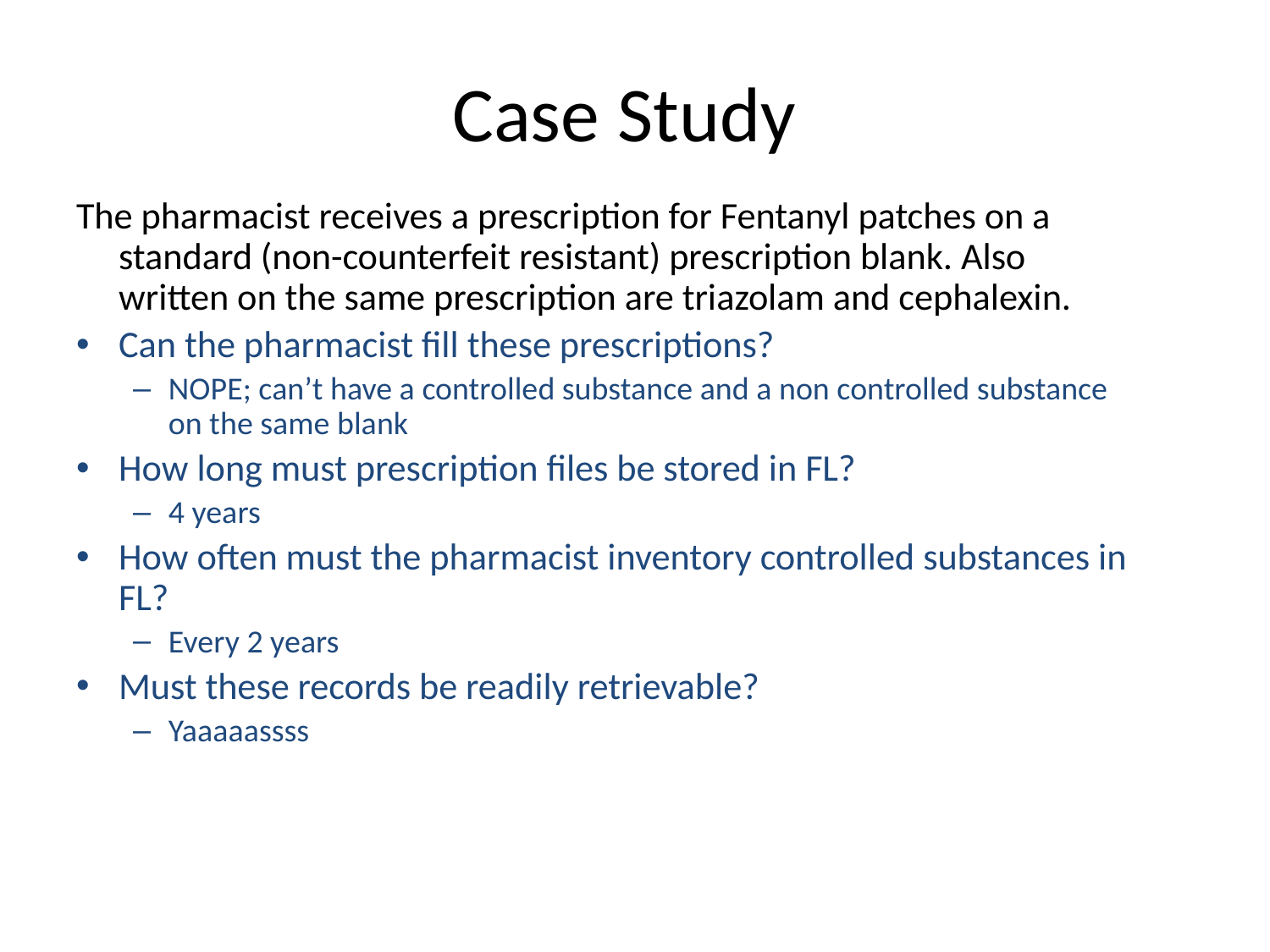

# Case Study
The pharmacist receives a prescription for Fentanyl patches on a standard (non-counterfeit resistant) prescription blank. Also written on the same prescription are triazolam and cephalexin.
Can the pharmacist fill these prescriptions?
NOPE; can’t have a controlled substance and a non controlled substance on the same blank
How long must prescription files be stored in FL?
4 years
How often must the pharmacist inventory controlled substances in FL?
Every 2 years
Must these records be readily retrievable?
Yaaaaassss